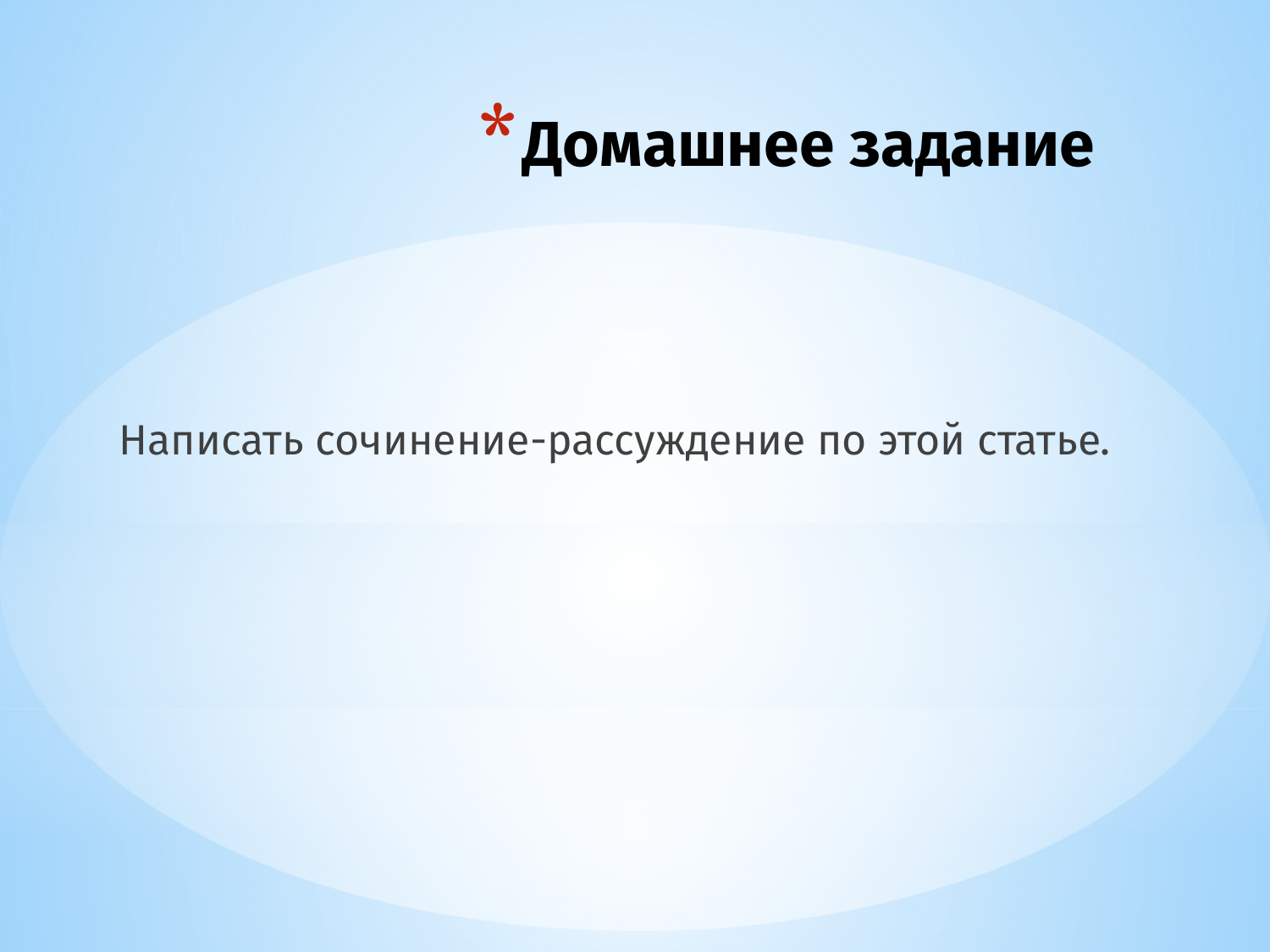

# Домашнее задание

Написать сочинение-рассуждение по этой статье.